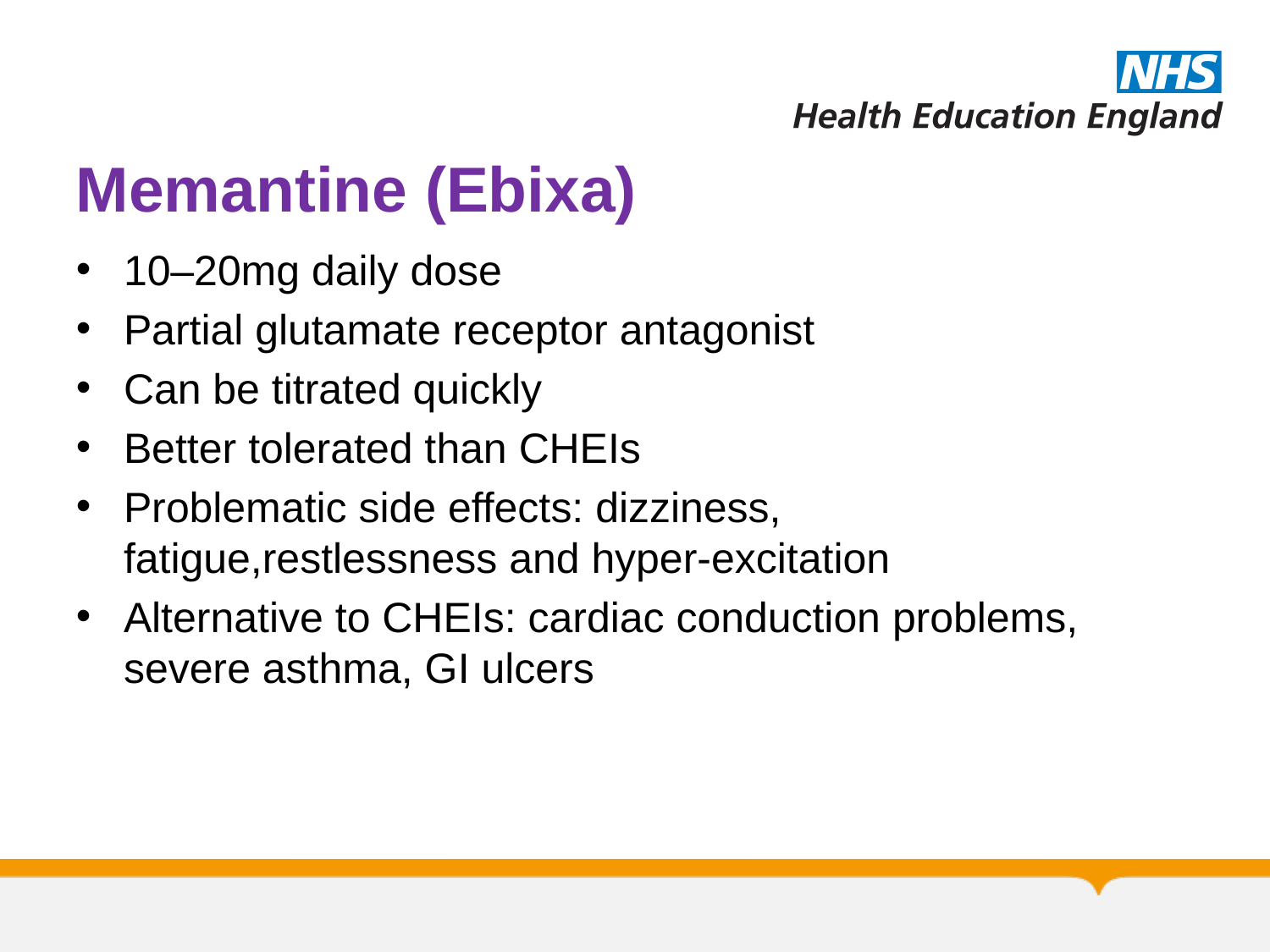

# Memantine (Ebixa)
10–20mg daily dose
Partial glutamate receptor antagonist
Can be titrated quickly
Better tolerated than CHEIs
Problematic side effects: dizziness, fatigue,restlessness and hyper-excitation
Alternative to CHEIs: cardiac conduction problems, severe asthma, GI ulcers